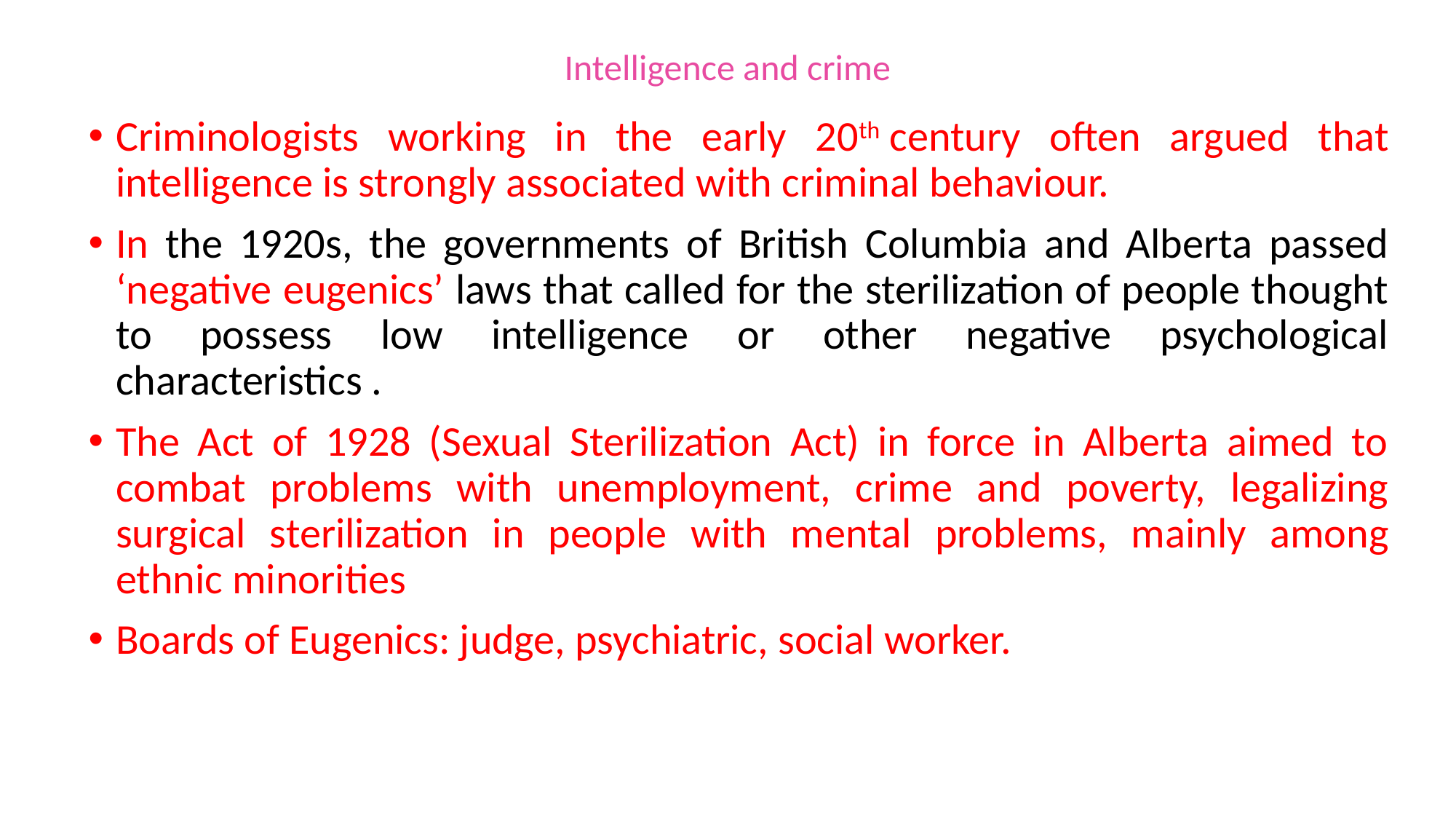

# Intelligence and crime
Criminologists working in the early 20th century often argued that intelligence is strongly associated with criminal behaviour.
In the 1920s, the governments of British Columbia and Alberta passed ‘negative eugenics’ laws that called for the sterilization of people thought to possess low intelligence or other negative psychological characteristics .
The Act of 1928 (Sexual Sterilization Act) in force in Alberta aimed to combat problems with unemployment, crime and poverty, legalizing surgical sterilization in people with mental problems, mainly among ethnic minorities
Boards of Eugenics: judge, psychiatric, social worker.